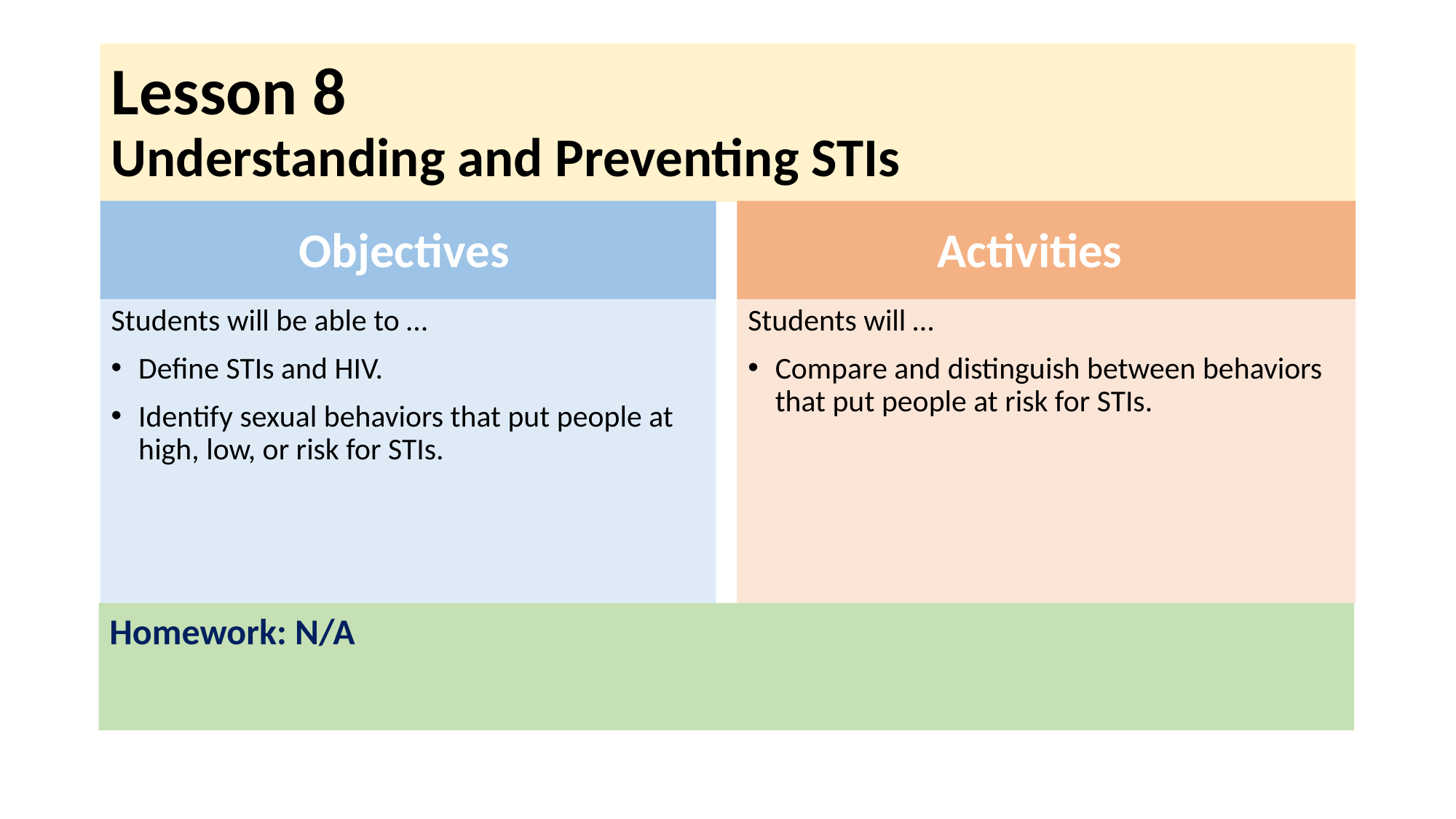

# Lesson 8 Understanding and Preventing STIs
Objectives

Activities

Students will be able to …
Define STIs and HIV.
Identify sexual behaviors that put people at high, low, or risk for STIs.
Students will …
Compare and distinguish between behaviors that put people at risk for STIs.

Homework: N/A